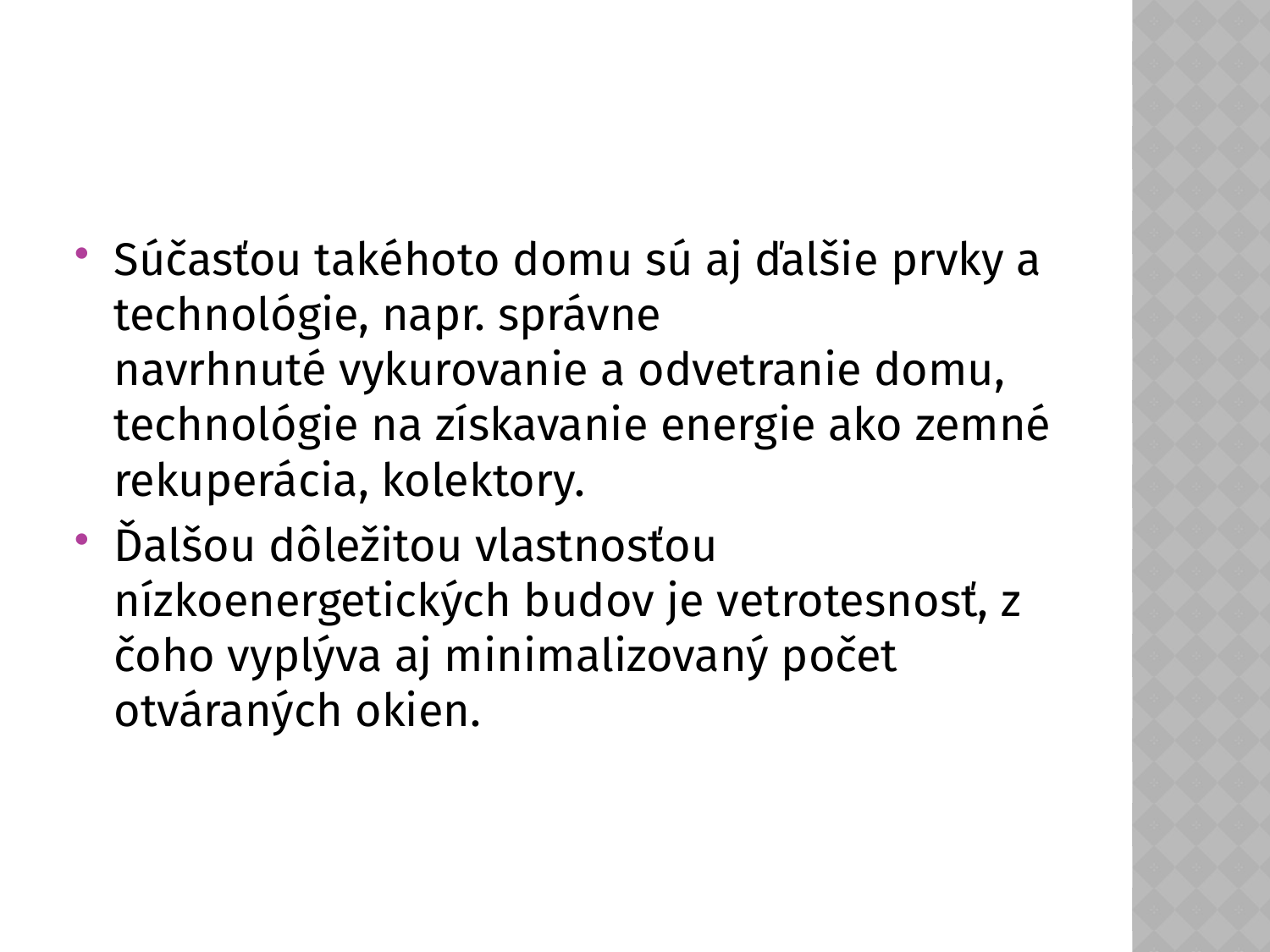

#
Súčasťou takéhoto domu sú aj ďalšie prvky a technológie, napr. správne navrhnuté vykurovanie a odvetranie domu, technológie na získavanie energie ako zemné rekuperácia, kolektory.
Ďalšou dôležitou vlastnosťou nízkoenergetických budov je vetrotesnosť, z čoho vyplýva aj minimalizovaný počet otváraných okien.